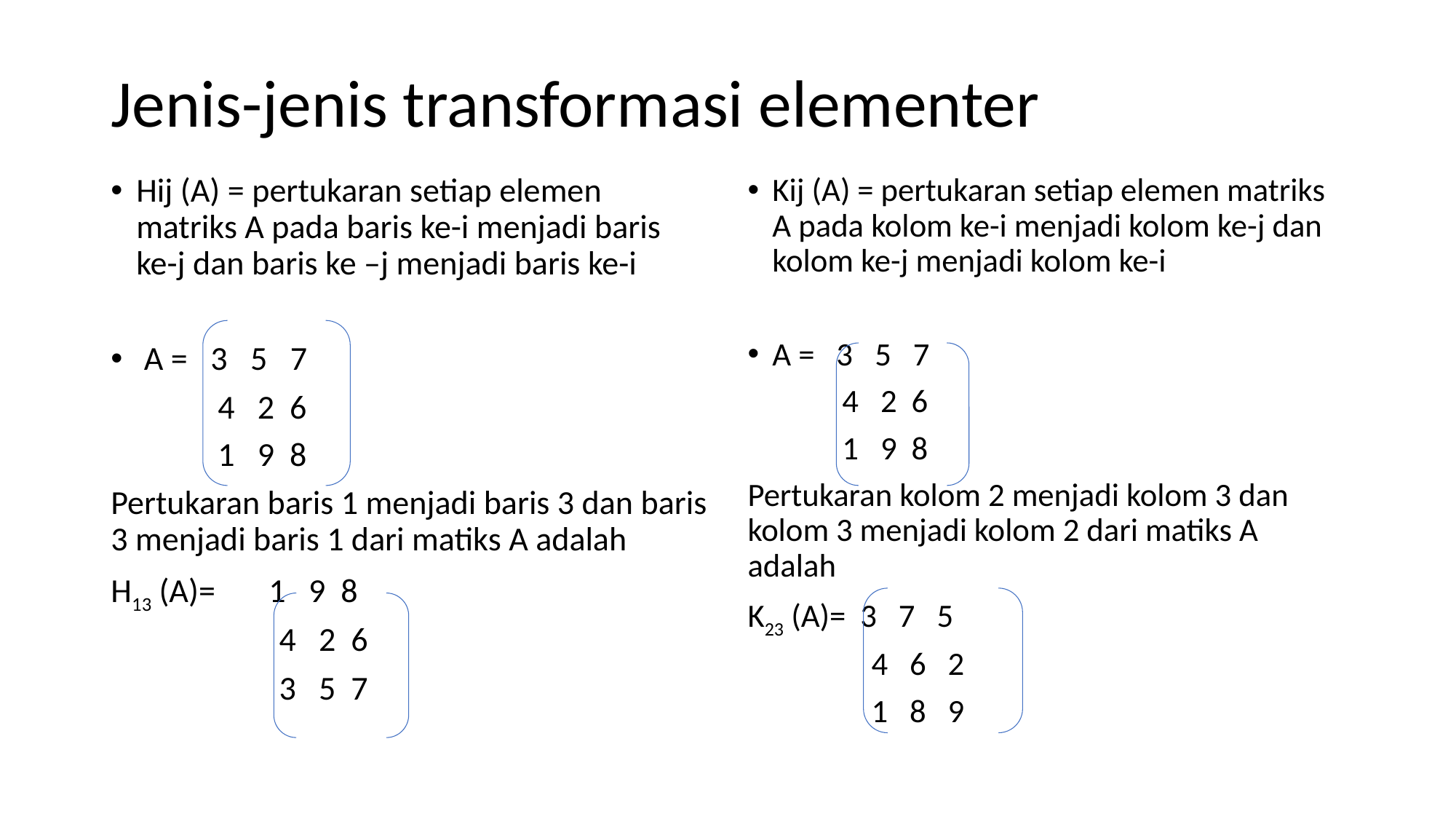

# Jenis-jenis transformasi elementer
Hij (A) = pertukaran setiap elemen matriks A pada baris ke-i menjadi baris ke-j dan baris ke –j menjadi baris ke-i

 A =   3   5   7
              4   2  6
              1   9  8
Pertukaran baris 1 menjadi baris 3 dan baris 3 menjadi baris 1 dari matiks A adalah
H13 (A)=       1   9  8
                      4   2  6
                      3   5  7

Kij (A) = pertukaran setiap elemen matriks A pada kolom ke-i menjadi kolom ke-j dan kolom ke-j menjadi kolom ke-i

A =   3   5   7
             4   2  6
             1   9  8
Pertukaran kolom 2 menjadi kolom 3 dan kolom 3 menjadi kolom 2 dari matiks A adalah
K23 (A)=  3   7   5
                 4   6   2
                 1   8   9